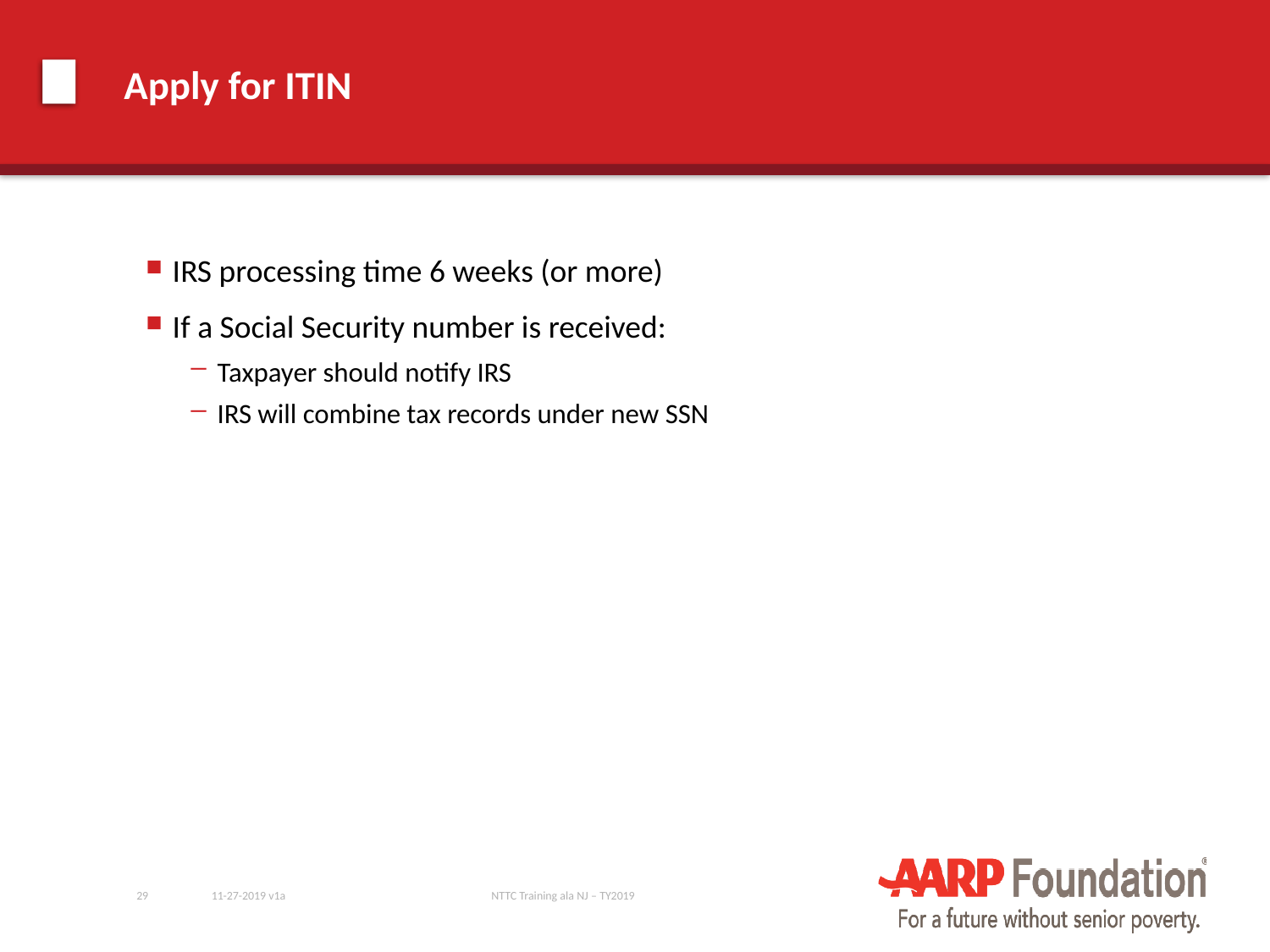

# Apply for ITIN
IRS processing time 6 weeks (or more)
If a Social Security number is received:
Taxpayer should notify IRS
IRS will combine tax records under new SSN
29
11-27-2019 v1a
NTTC Training ala NJ – TY2019